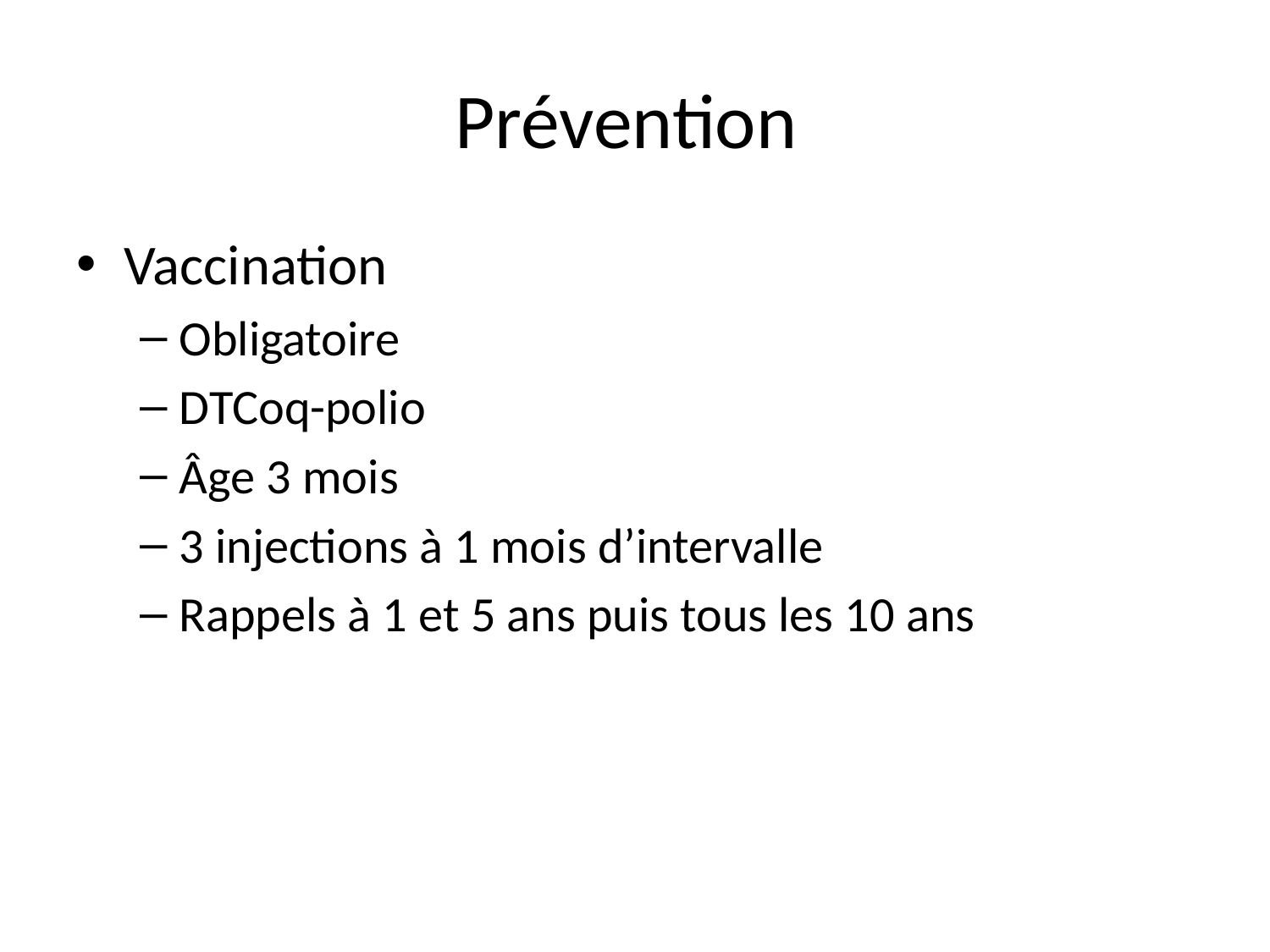

# Prévention
Vaccination
Obligatoire
DTCoq-polio
Âge 3 mois
3 injections à 1 mois d’intervalle
Rappels à 1 et 5 ans puis tous les 10 ans